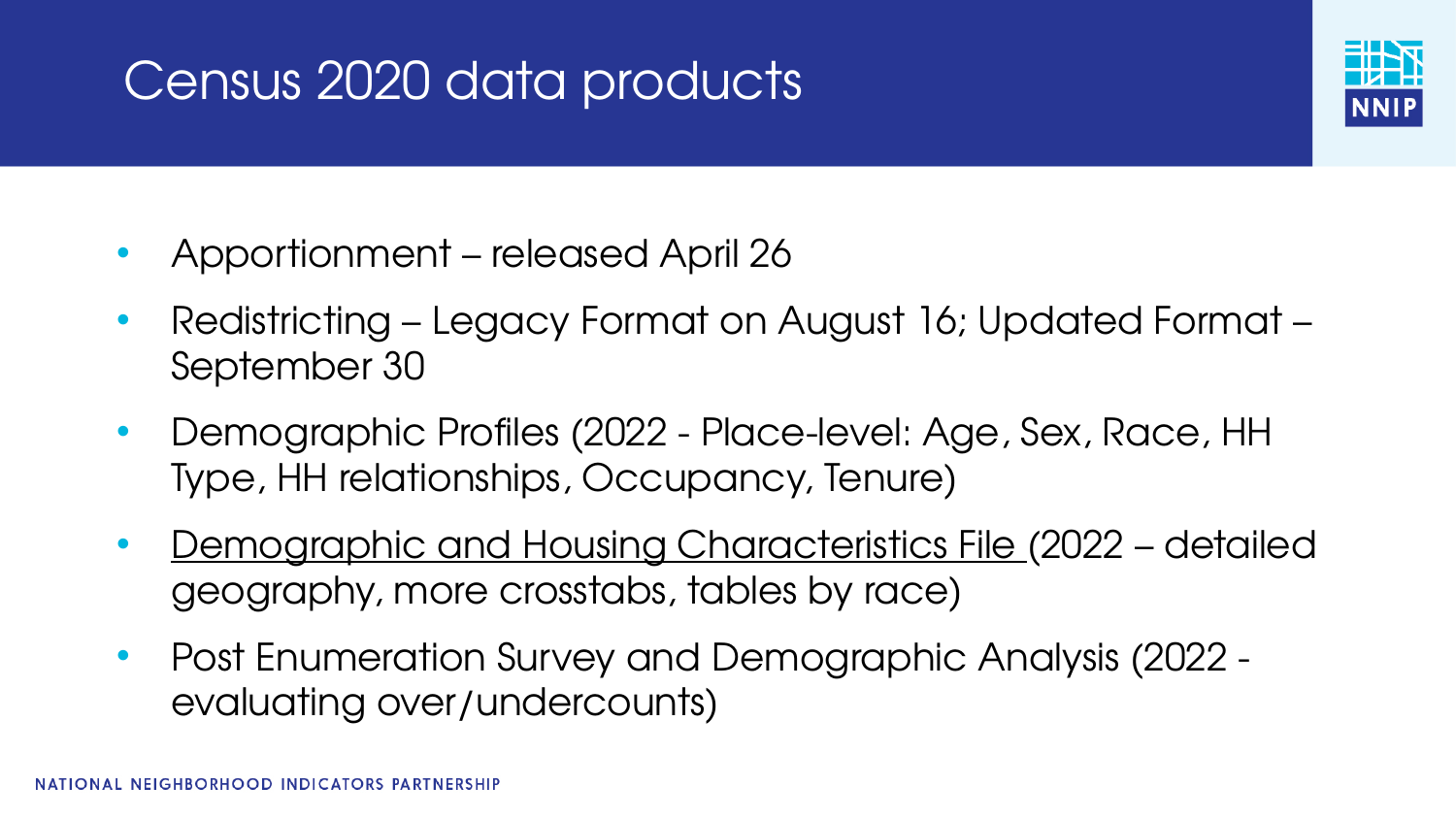

# Census 2020 data products
Apportionment – released April 26
Redistricting – Legacy Format on August 16; Updated Format – September 30
Demographic Profiles (2022 - Place-level: Age, Sex, Race, HH Type, HH relationships, Occupancy, Tenure)
Demographic and Housing Characteristics File (2022 – detailed geography, more crosstabs, tables by race)
Post Enumeration Survey and Demographic Analysis (2022 - evaluating over/undercounts)